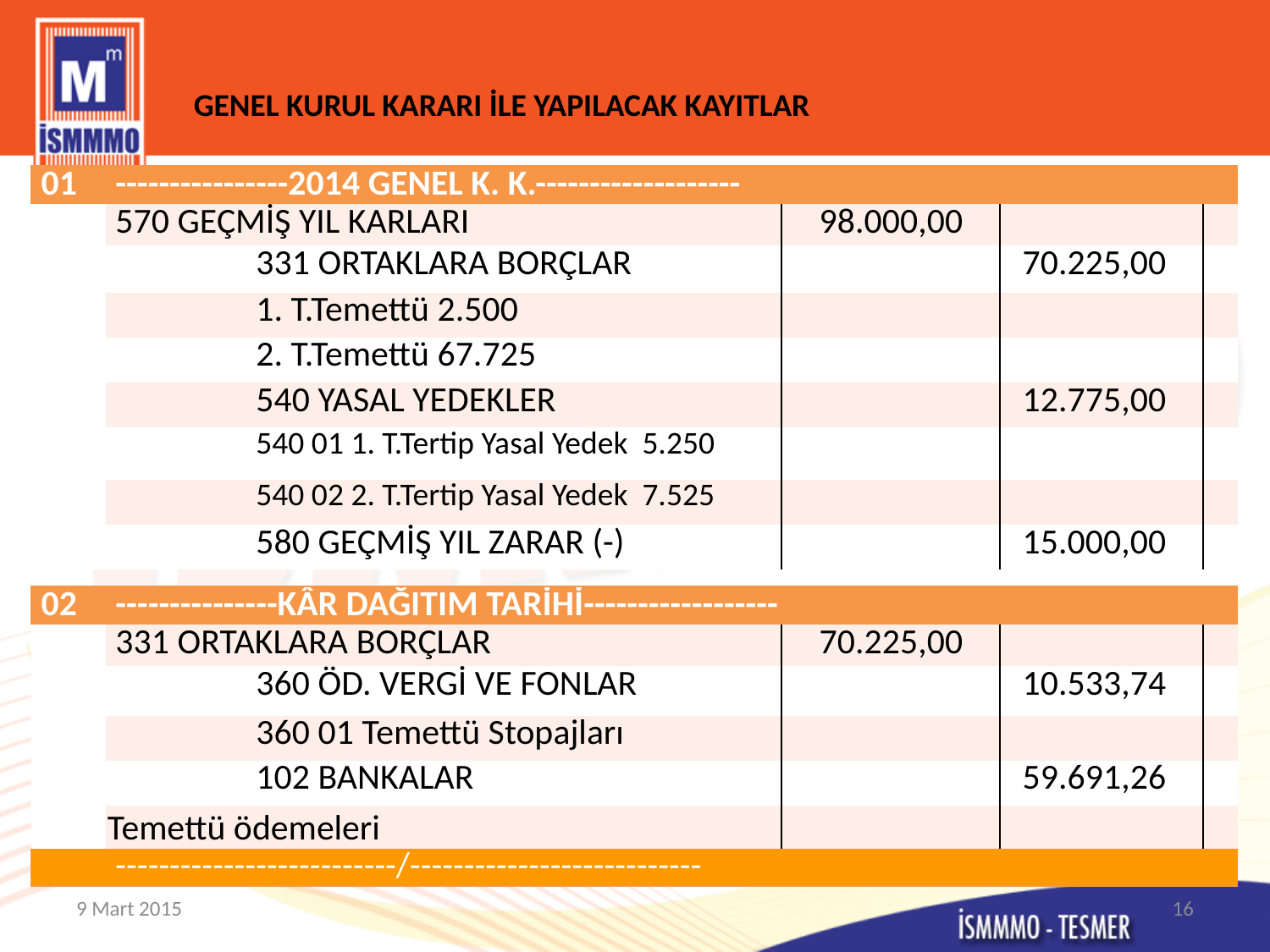

GENEL KURUL KARARI İLE YAPILACAK KAYITLAR
| 01 | ----------------2014 GENEL K. K.------------------- |  |  |  |  |
| --- | --- | --- | --- | --- | --- |
|  | 570 GEÇMİŞ YIL KARLARI |  | 98.000,00 |  |  |
|  |  | 331 ORTAKLARA BORÇLAR |  | 70.225,00 |  |
|  |  | 1. T.Temettü 2.500 |  |  |  |
|  |  | 2. T.Temettü 67.725 |  |  |  |
|  |  | 540 YASAL YEDEKLER |  | 12.775,00 |  |
|  |  | 540 01 1. T.Tertip Yasal Yedek 5.250 |  |  |  |
|  |  | 540 02 2. T.Tertip Yasal Yedek 7.525 |  |  |  |
|  |  | 580 GEÇMİŞ YIL ZARAR (-) |  | 15.000,00 |  |
| 02 | ---------------KÂR DAĞITIM TARİHİ------------------ |  |  |  |  |
| --- | --- | --- | --- | --- | --- |
|  | 331 ORTAKLARA BORÇLAR |  | 70.225,00 |  |  |
|  |  | 360 ÖD. VERGİ VE FONLAR |  | 10.533,74 |  |
|  |  | 360 01 Temettü Stopajları |  |  |  |
|  |  | 102 BANKALAR |  | 59.691,26 |  |
|  | Temettü ödemeleri |  |  |  |  |
|  | --------------------------/--------------------------- |  |  |  |  |
9 Mart 2015
16